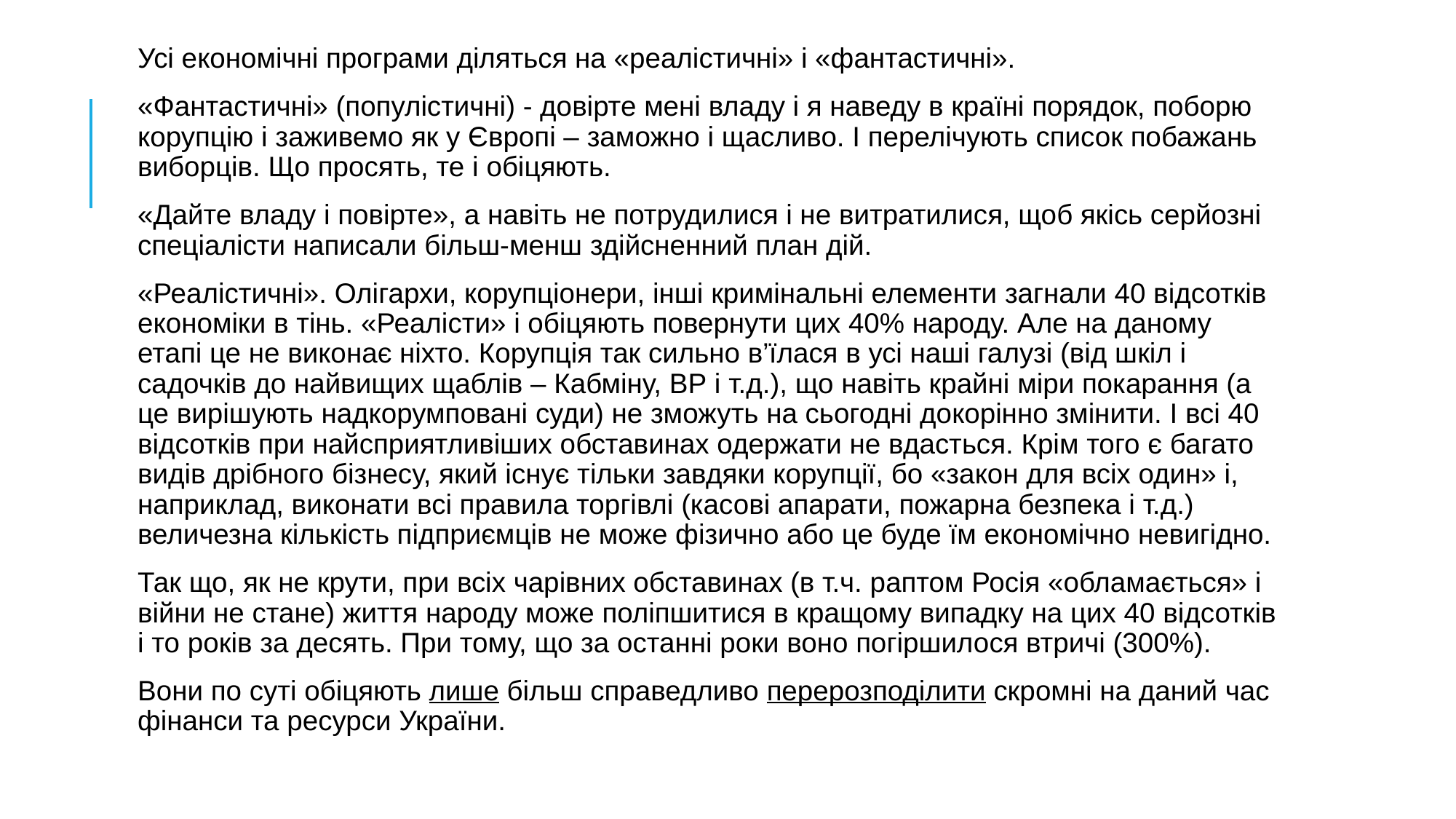

Усі економічні програми діляться на «реалістичні» і «фантастичні».
«Фантастичні» (популістичні) - довірте мені владу і я наведу в країні порядок, поборю корупцію і заживемо як у Європі – заможно і щасливо. І перелічують список побажань виборців. Що просять, те і обіцяють.
«Дайте владу і повірте», а навіть не потрудилися і не витратилися, щоб якісь серйозні спеціалісти написали більш-менш здійсненний план дій.
«Реалістичні». Олігархи, корупціонери, інші кримінальні елементи загнали 40 відсотків економіки в тінь. «Реалісти» і обіцяють повернути цих 40% народу. Але на даному етапі це не виконає ніхто. Корупція так сильно в’їлася в усі наші галузі (від шкіл і садочків до найвищих щаблів – Кабміну, ВР і т.д.), що навіть крайні міри покарання (а це вирішують надкорумповані суди) не зможуть на сьогодні докорінно змінити. І всі 40 відсотків при найсприятливіших обставинах одержати не вдасться. Крім того є багато видів дрібного бізнесу, який існує тільки завдяки корупції, бо «закон для всіх один» і, наприклад, виконати всі правила торгівлі (касові апарати, пожарна безпека і т.д.) величезна кількість підприємців не може фізично або це буде їм економічно невигідно.
Так що, як не крути, при всіх чарівних обставинах (в т.ч. раптом Росія «обламається» і війни не стане) життя народу може поліпшитися в кращому випадку на цих 40 відсотків і то років за десять. При тому, що за останні роки воно погіршилося втричі (300%).
Вони по суті обіцяють лише більш справедливо перерозподілити скромні на даний час фінанси та ресурси України.